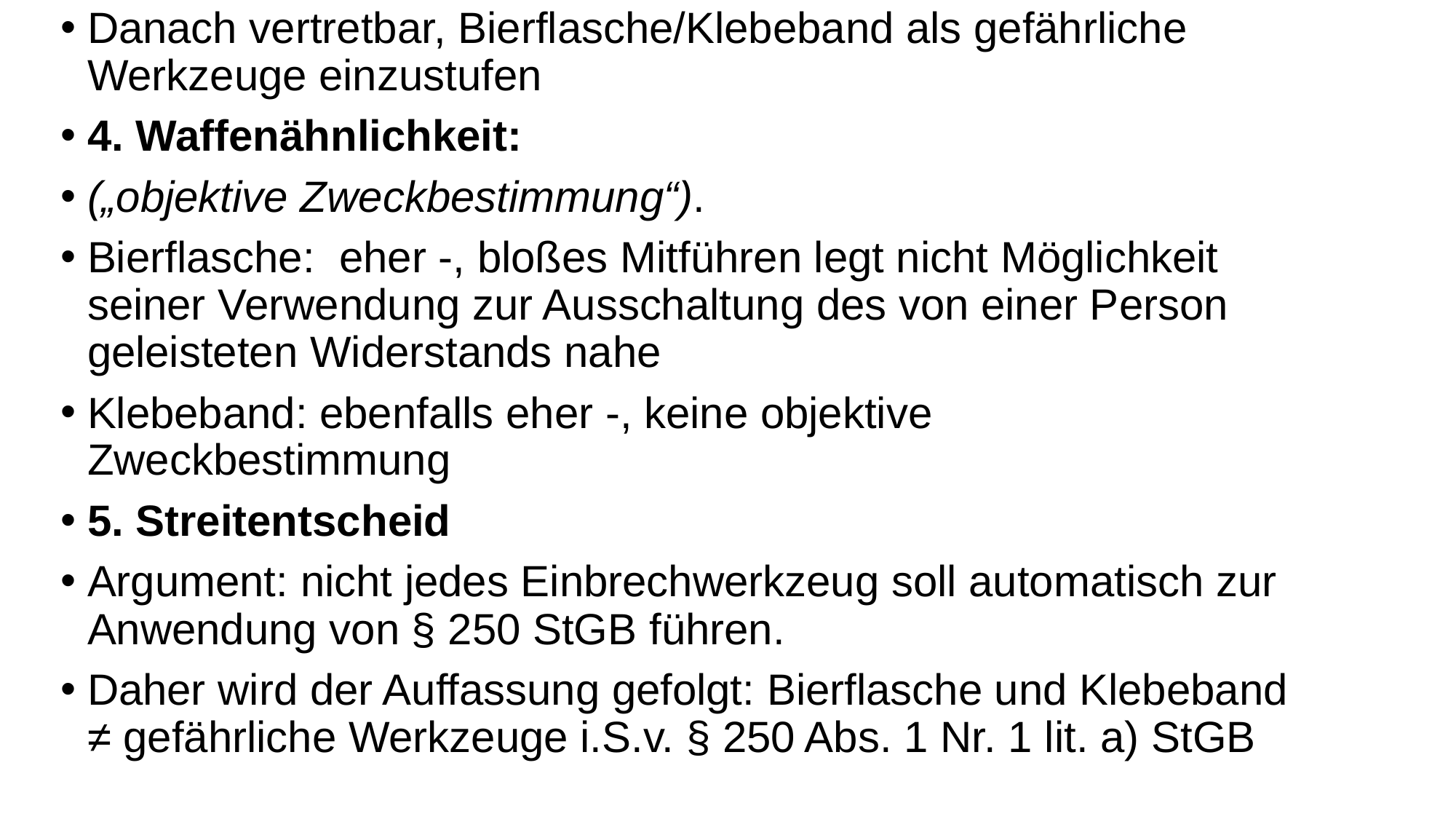

Danach vertretbar, Bierflasche/Klebeband als gefährliche Werkzeuge einzustufen
4. Waffenähnlichkeit:
(„objektive Zweckbestimmung“).
Bierflasche:  eher -, bloßes Mitführen legt nicht Möglichkeit seiner Verwendung zur Ausschaltung des von einer Person geleisteten Widerstands nahe
Klebeband: ebenfalls eher -, keine objektive Zweckbestimmung
5. Streitentscheid
Argument: nicht jedes Einbrechwerkzeug soll automatisch zur Anwendung von § 250 StGB führen.
Daher wird der Auffassung gefolgt: Bierflasche und Klebeband ≠ gefährliche Werkzeuge i.S.v. § 250 Abs. 1 Nr. 1 lit. a) StGB